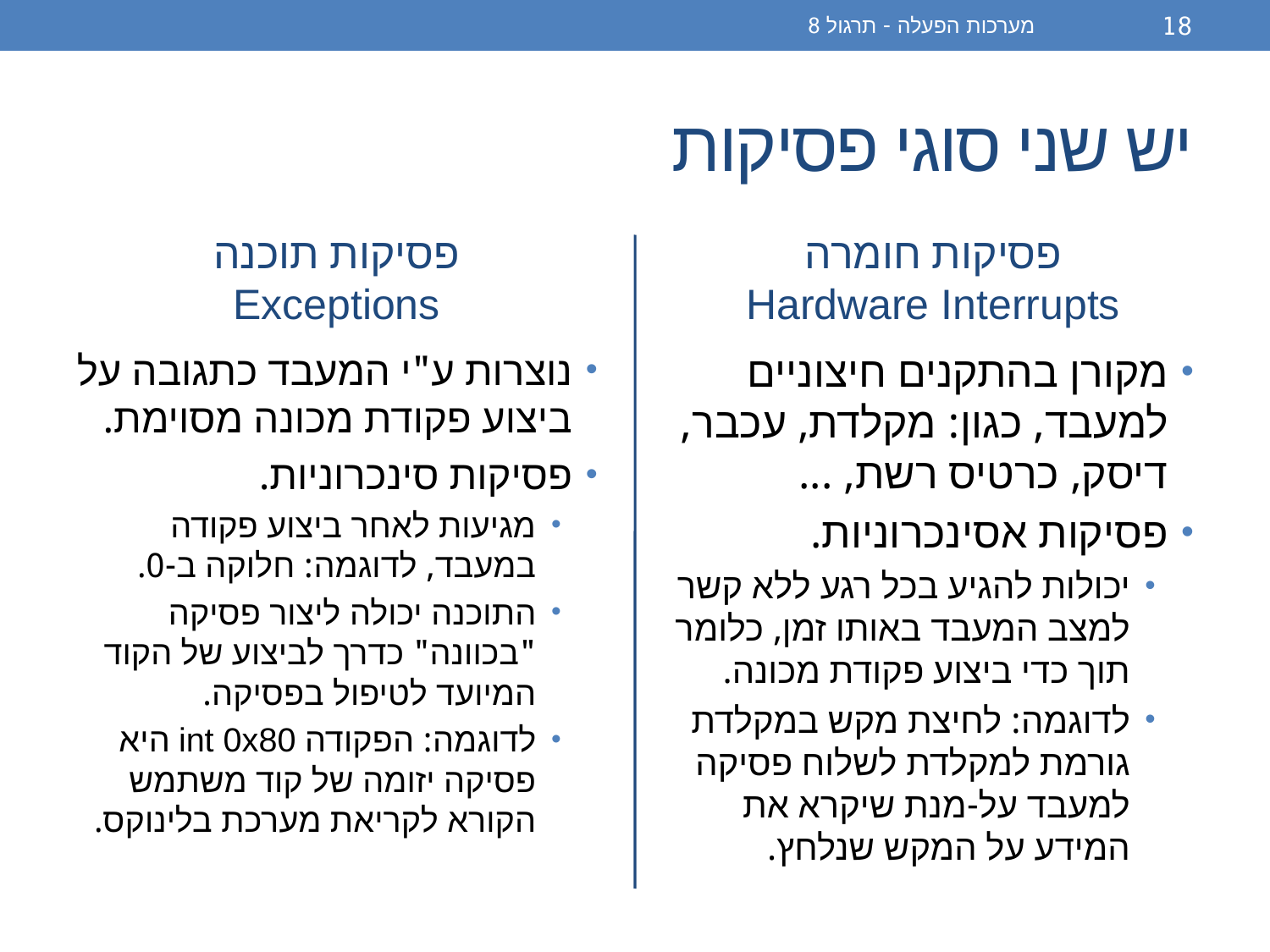

מערכות הפעלה - תרגול 8
18
# יש שני סוגי פסיקות
פסיקות תוכנה
Exceptions
פסיקות חומרה
Hardware Interrupts
נוצרות ע"י המעבד כתגובה על ביצוע פקודת מכונה מסוימת.
פסיקות סינכרוניות.
מגיעות לאחר ביצוע פקודה במעבד, לדוגמה: חלוקה ב-0.
התוכנה יכולה ליצור פסיקה "בכוונה" כדרך לביצוע של הקוד המיועד לטיפול בפסיקה.
לדוגמה: הפקודה int 0x80 היא פסיקה יזומה של קוד משתמש הקורא לקריאת מערכת בלינוקס.

מקורן בהתקנים חיצוניים למעבד, כגון: מקלדת, עכבר, דיסק, כרטיס רשת, ...
פסיקות אסינכרוניות.
יכולות להגיע בכל רגע ללא קשר למצב המעבד באותו זמן, כלומר תוך כדי ביצוע פקודת מכונה.
לדוגמה: לחיצת מקש במקלדת גורמת למקלדת לשלוח פסיקה למעבד על-מנת שיקרא את המידע על המקש שנלחץ.